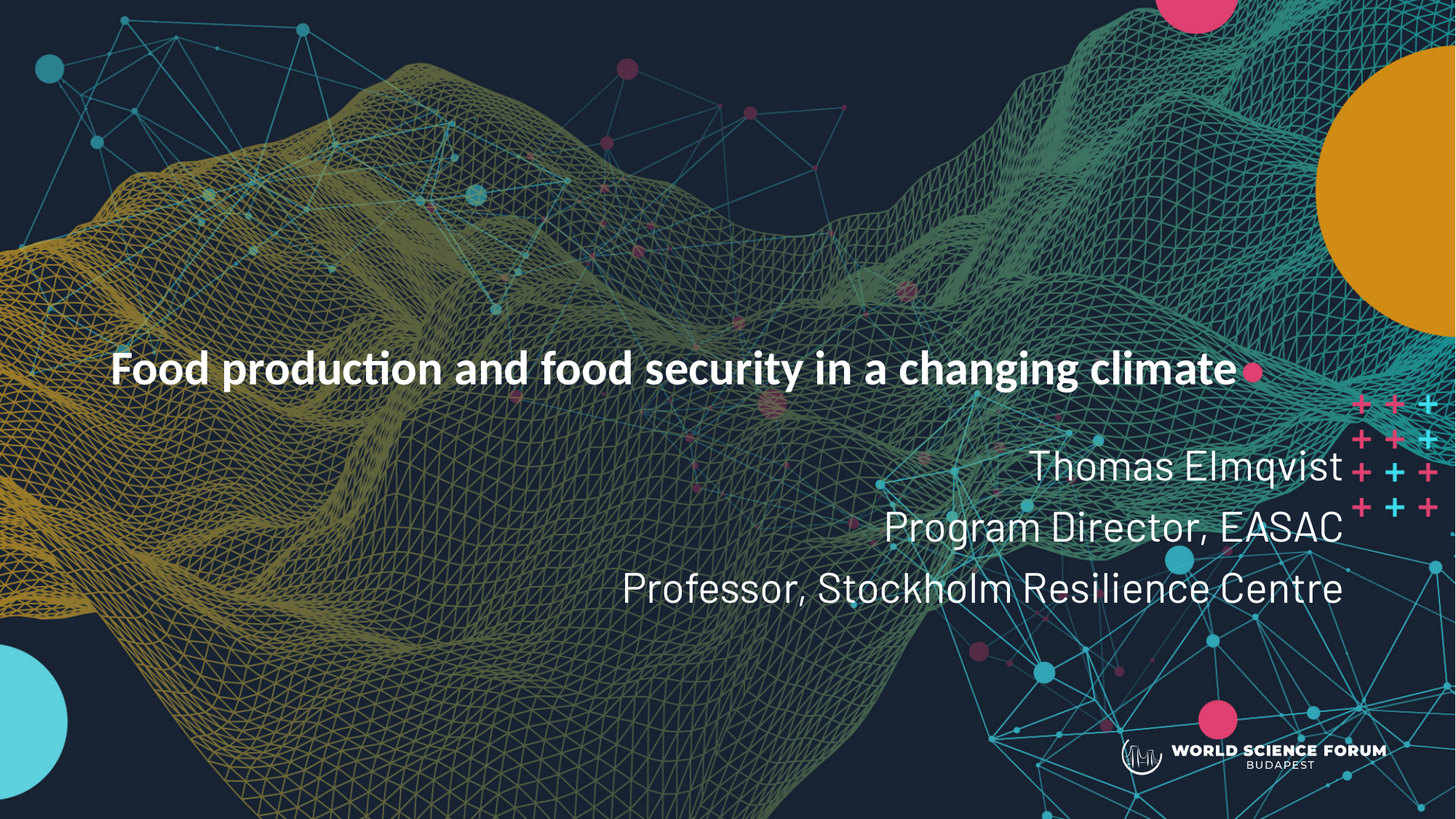

# Food production and food security in a changing climate
Thomas Elmqvist
Program Director, EASAC
Professor, Stockholm Resilience Centre